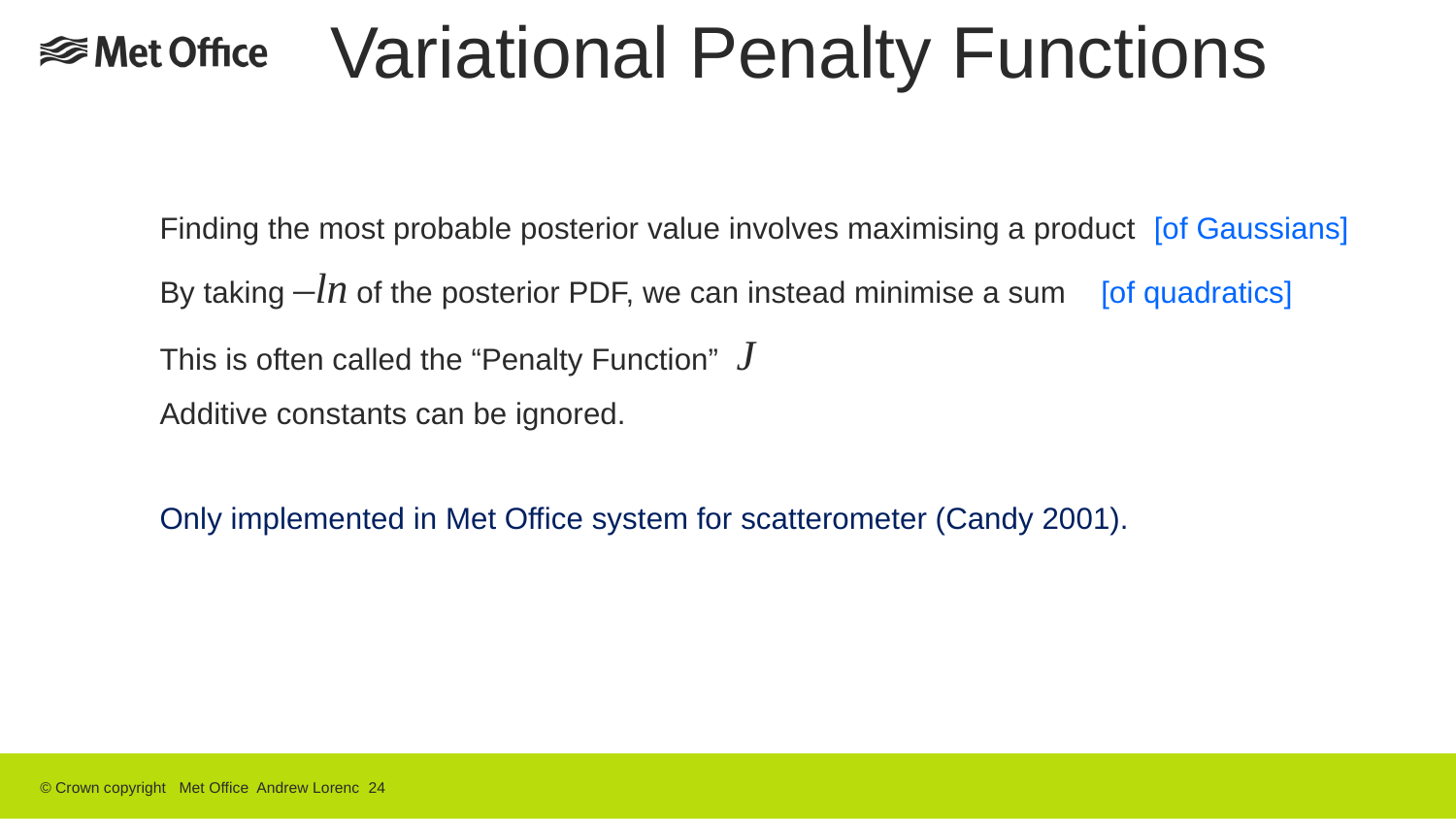

Variational Penalty Functions
Finding the most probable posterior value involves maximising a product  [of Gaussians]
By taking –ln of the posterior PDF, we can instead minimise a sum    [of quadratics]
This is often called the “Penalty Function”  J
Additive constants can be ignored.

Only implemented in Met Office system for scatterometer (Candy 2001).

© Crown copyright   Met Office  Andrew Lorenc  24